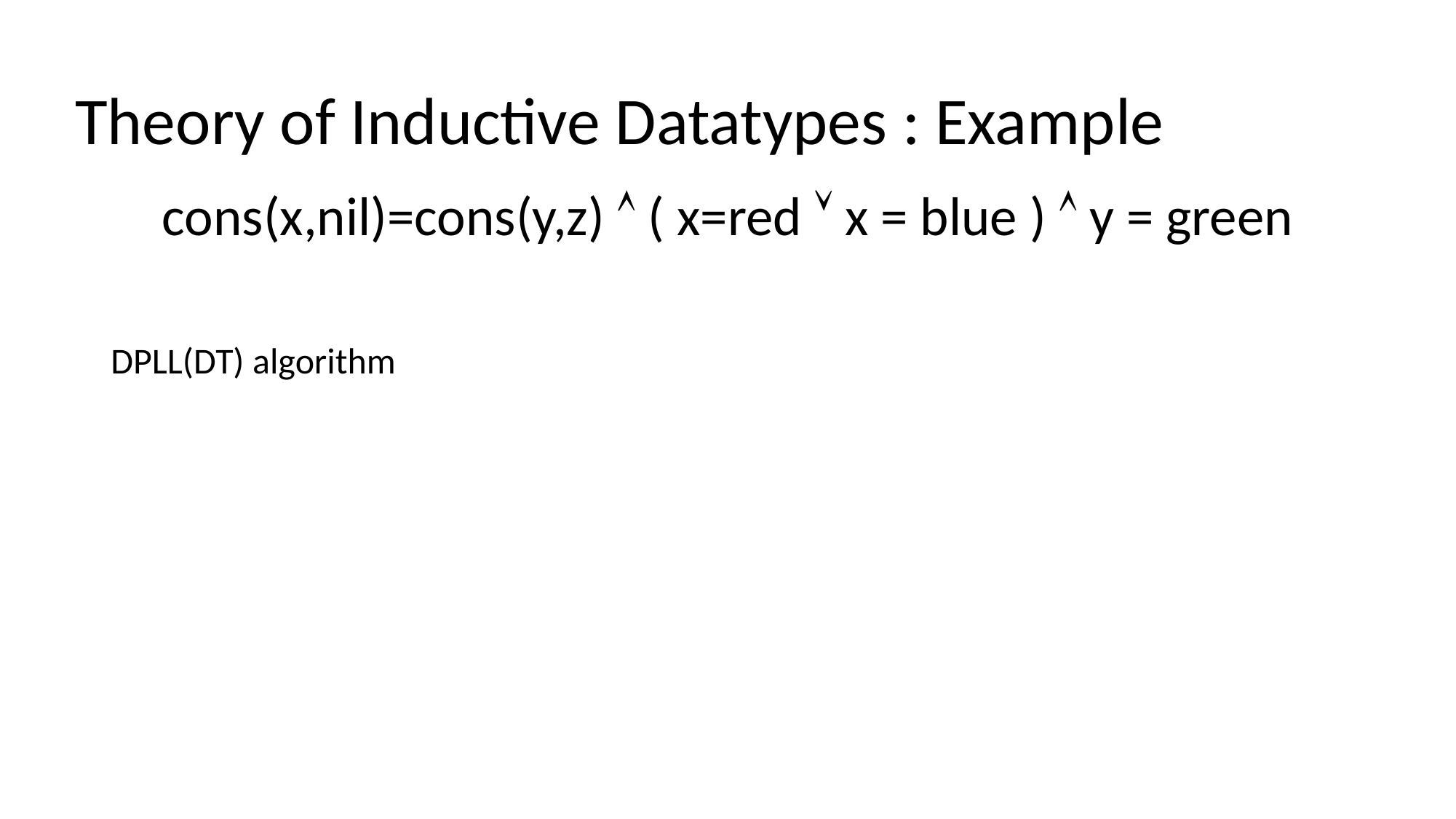

# Theory of Inductive Datatypes : Example
cons(x,nil)=cons(y,z) ∧ ( x=red ∨ x = blue ) ∧ y = green

DPLL(DT) algorithm